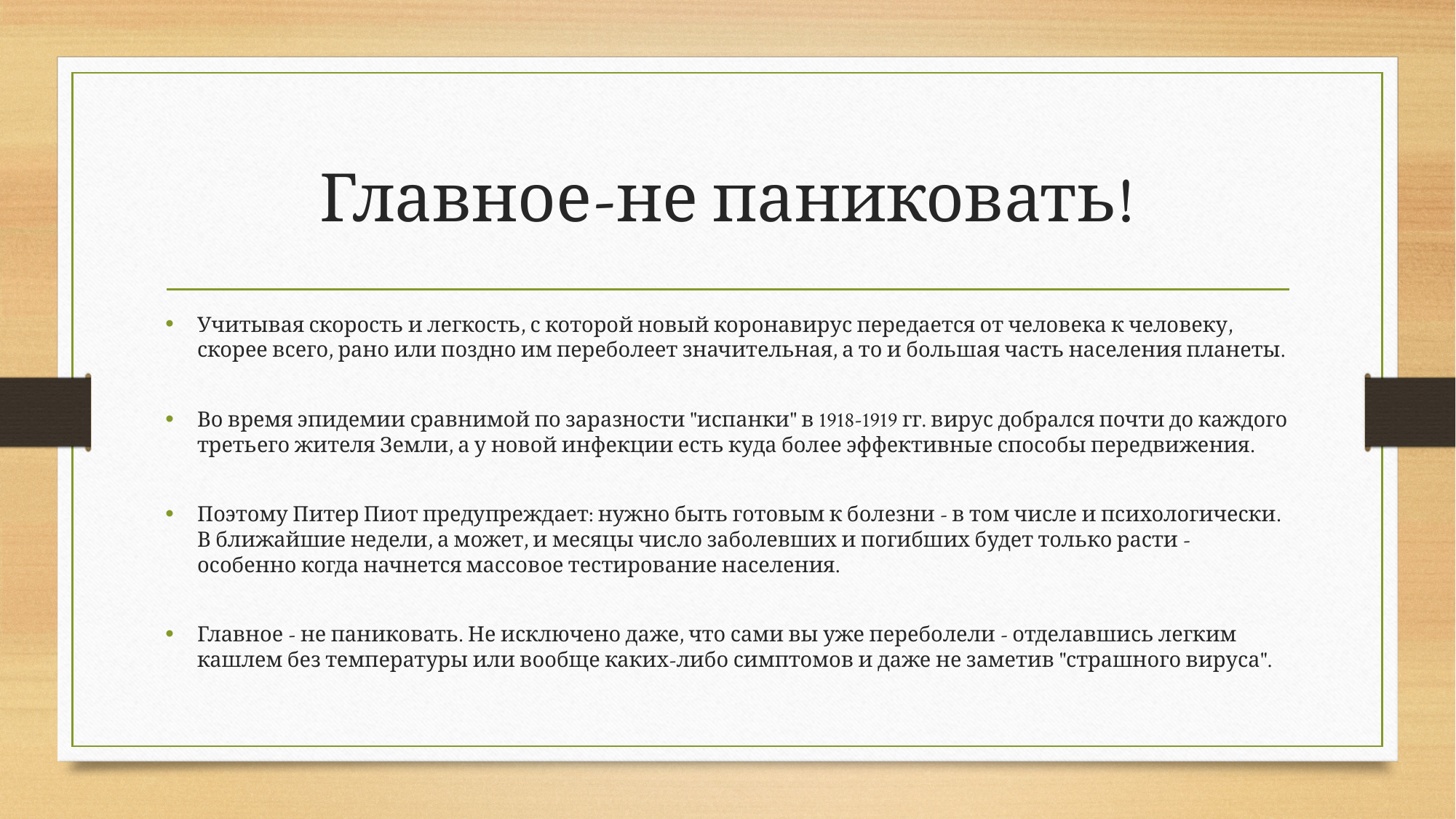

# Главное-не паниковать!
Учитывая скорость и легкость, с которой новый коронавирус передается от человека к человеку, скорее всего, рано или поздно им переболеет значительная, а то и большая часть населения планеты.

Во время эпидемии сравнимой по заразности "испанки" в 1918-1919 гг. вирус добрался почти до каждого третьего жителя Земли, а у новой инфекции есть куда более эффективные способы передвижения.

Поэтому Питер Пиот предупреждает: нужно быть готовым к болезни - в том числе и психологически. В ближайшие недели, а может, и месяцы число заболевших и погибших будет только расти - особенно когда начнется массовое тестирование населения.

Главное - не паниковать. Не исключено даже, что сами вы уже переболели - отделавшись легким кашлем без температуры или вообще каких-либо симптомов и даже не заметив "страшного вируса".